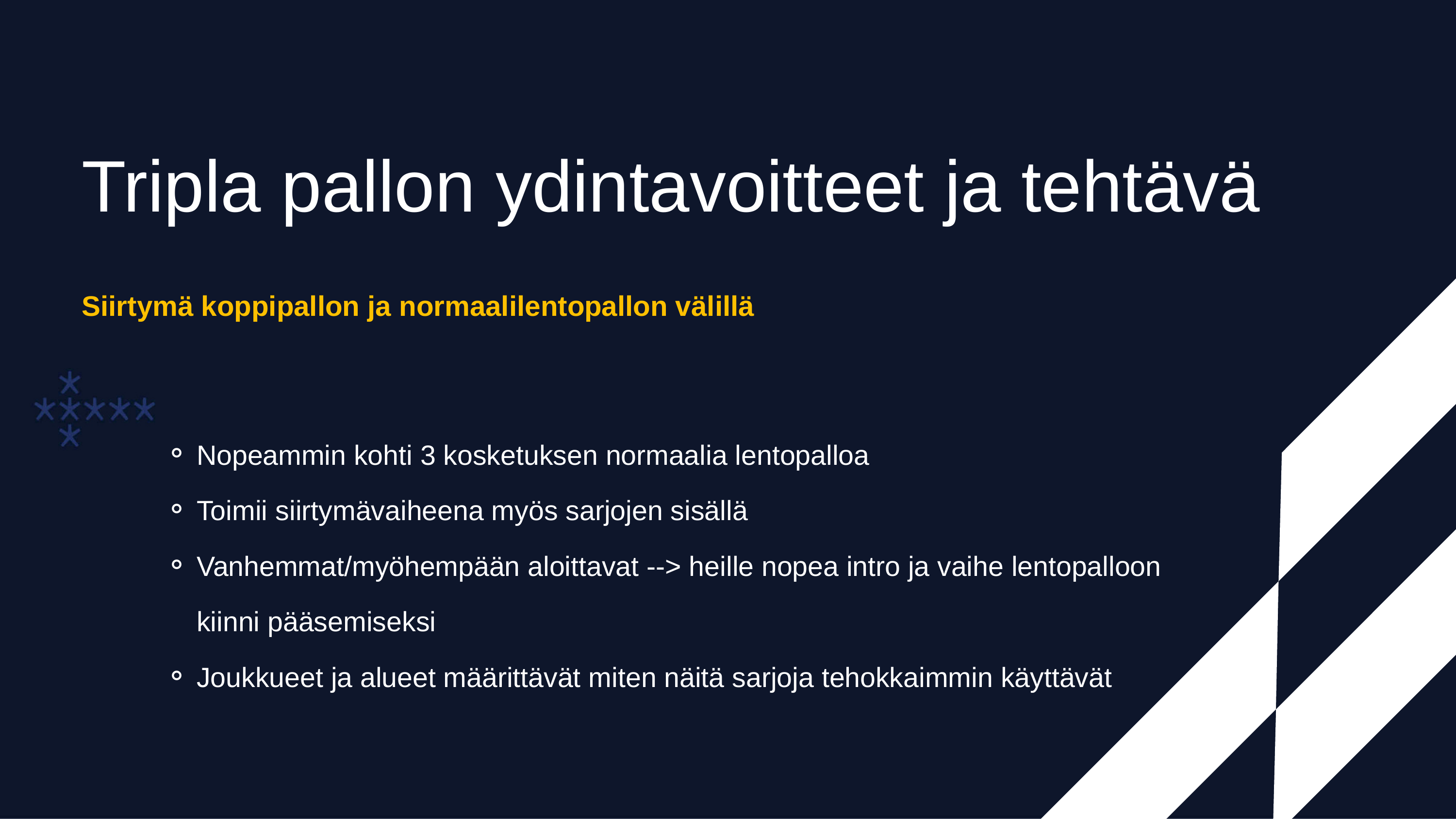

Tripla pallon ydintavoitteet ja tehtävä

Siirtymä koppipallon ja normaalilentopallon välillä
Nopeammin kohti 3 kosketuksen normaalia lentopalloa
Toimii siirtymävaiheena myös sarjojen sisällä
Vanhemmat/myöhempään aloittavat --> heille nopea intro ja vaihe lentopalloon kiinni pääsemiseksi
Joukkueet ja alueet määrittävät miten näitä sarjoja tehokkaimmin käyttävät